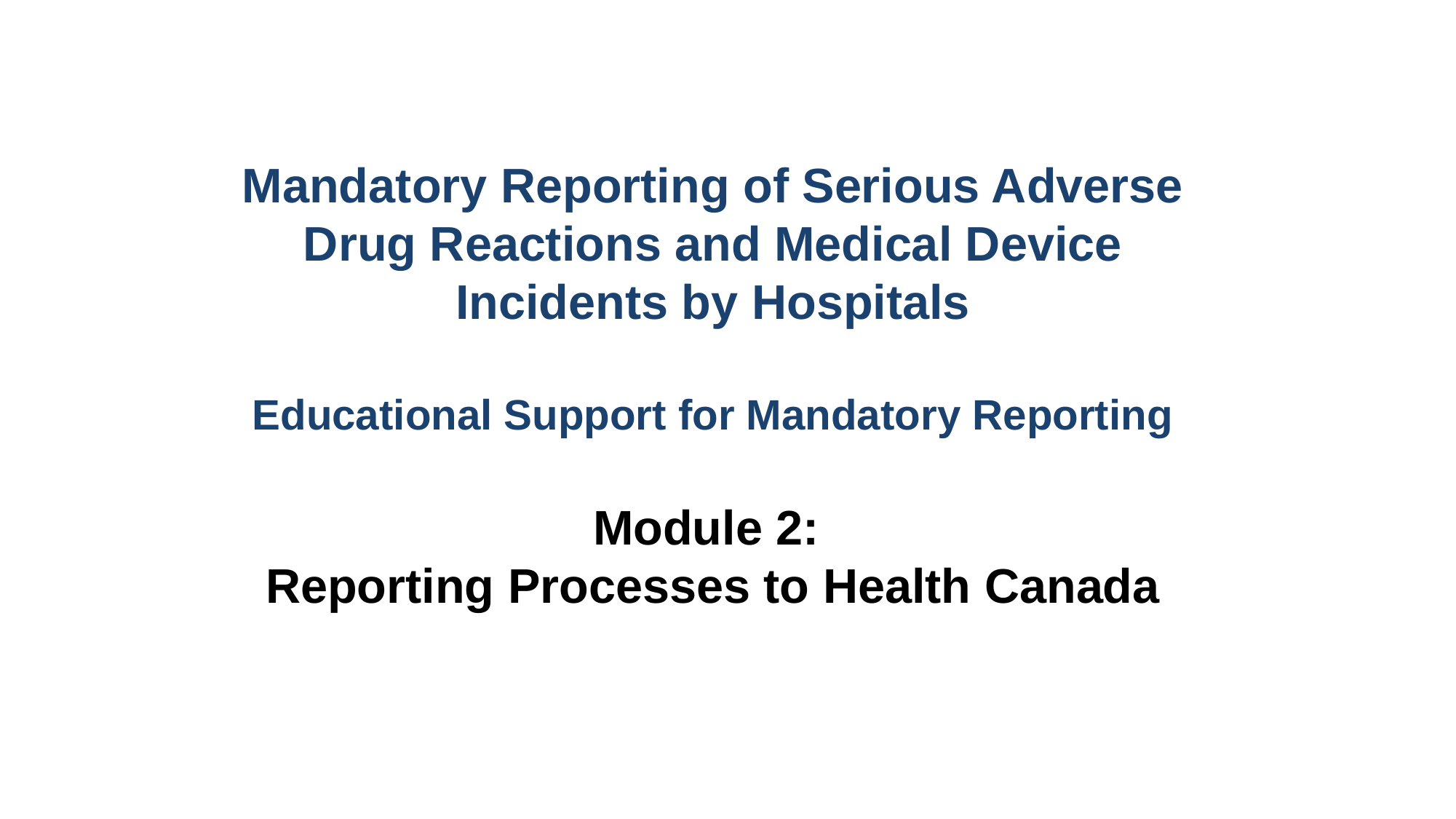

Mandatory Reporting of Serious Adverse Drug Reactions and Medical Device Incidents by Hospitals
Educational Support for Mandatory Reporting

Module 2:
Reporting Processes to Health Canada